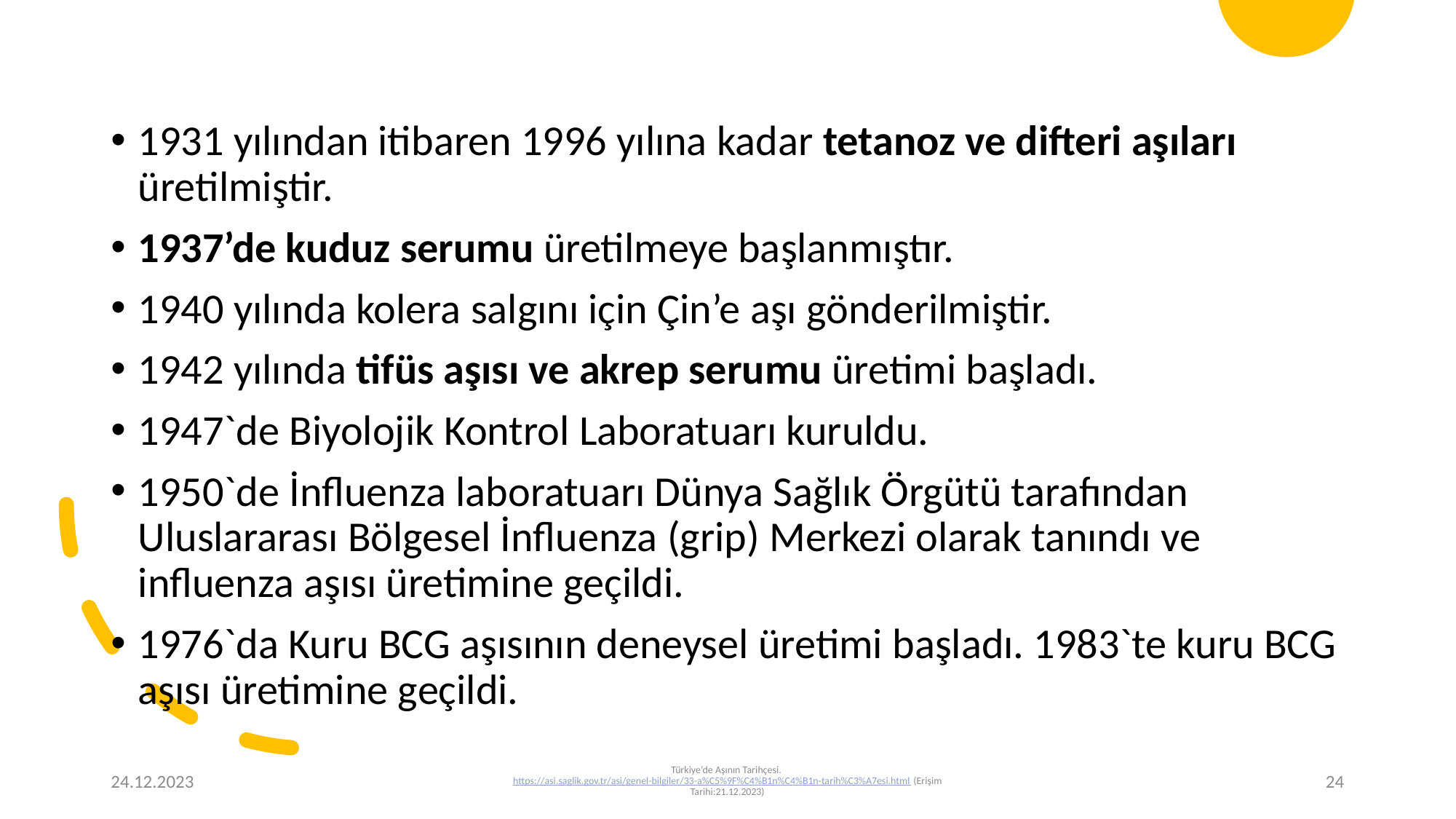

1931 yılından itibaren 1996 yılına kadar tetanoz ve difteri aşıları üretilmiştir.
1937’de kuduz serumu üretilmeye başlanmıştır.
1940 yılında kolera salgını için Çin’e aşı gönderilmiştir.
1942 yılında tifüs aşısı ve akrep serumu üretimi başladı.
1947`de Biyolojik Kontrol Laboratuarı kuruldu.
1950`de İnfluenza laboratuarı Dünya Sağlık Örgütü tarafından Uluslararası Bölgesel İnfluenza (grip) Merkezi olarak tanındı ve influenza aşısı üretimine geçildi.
1976`da Kuru BCG aşısının deneysel üretimi başladı. 1983`te kuru BCG aşısı üretimine geçildi.

24.12.2023
Türkiye’de Aşının Tarihçesi. https://asi.saglik.gov.tr/asi/genel-bilgiler/33-a%C5%9F%C4%B1n%C4%B1n-tarih%C3%A7esi.html (Erişim Tarihi:21.12.2023)
24